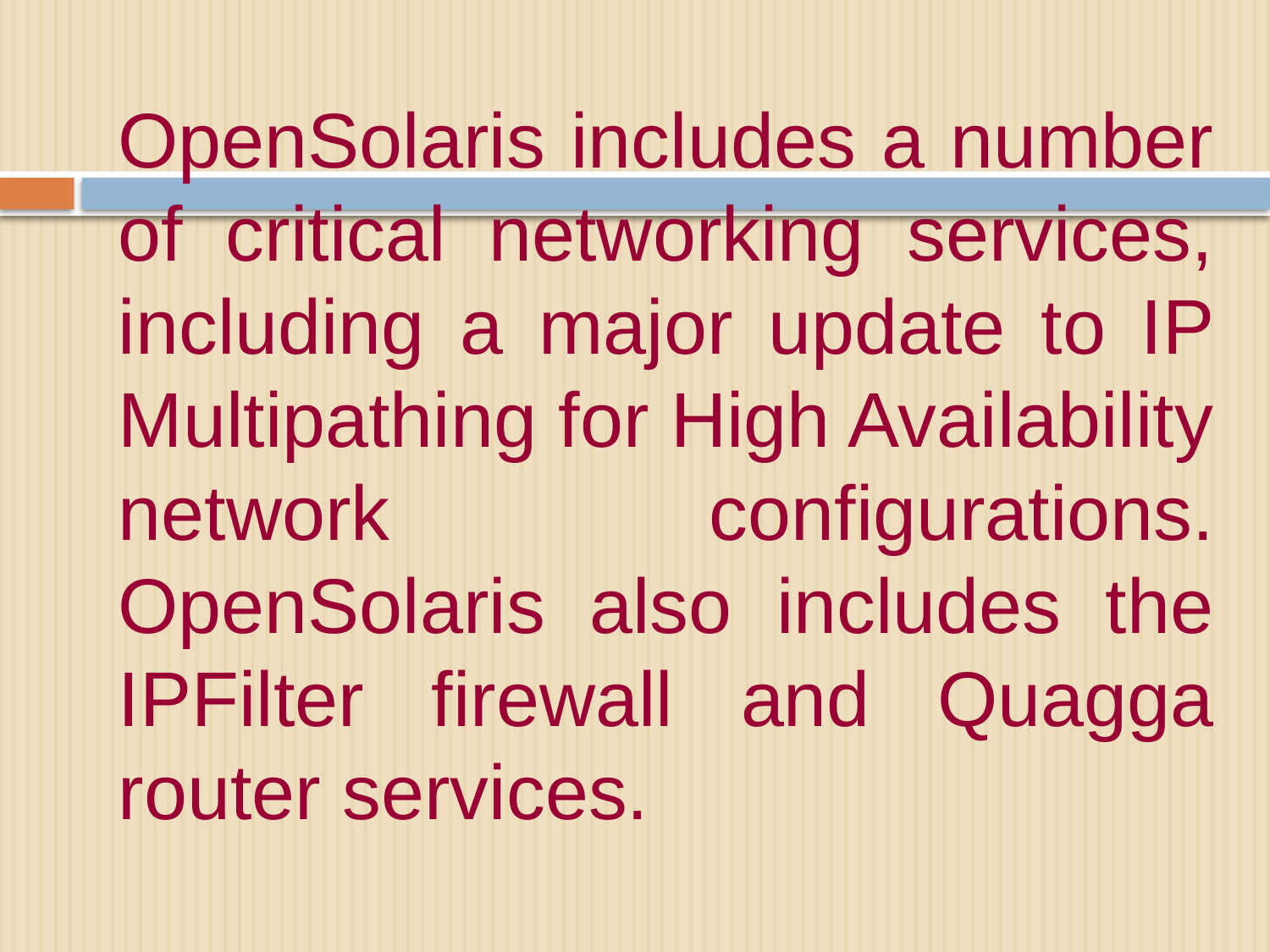

OpenSolaris includes a number of critical networking services, including a major update to IP Multipathing for High Availability network configurations. OpenSolaris also includes the IPFilter firewall and Quagga router services.